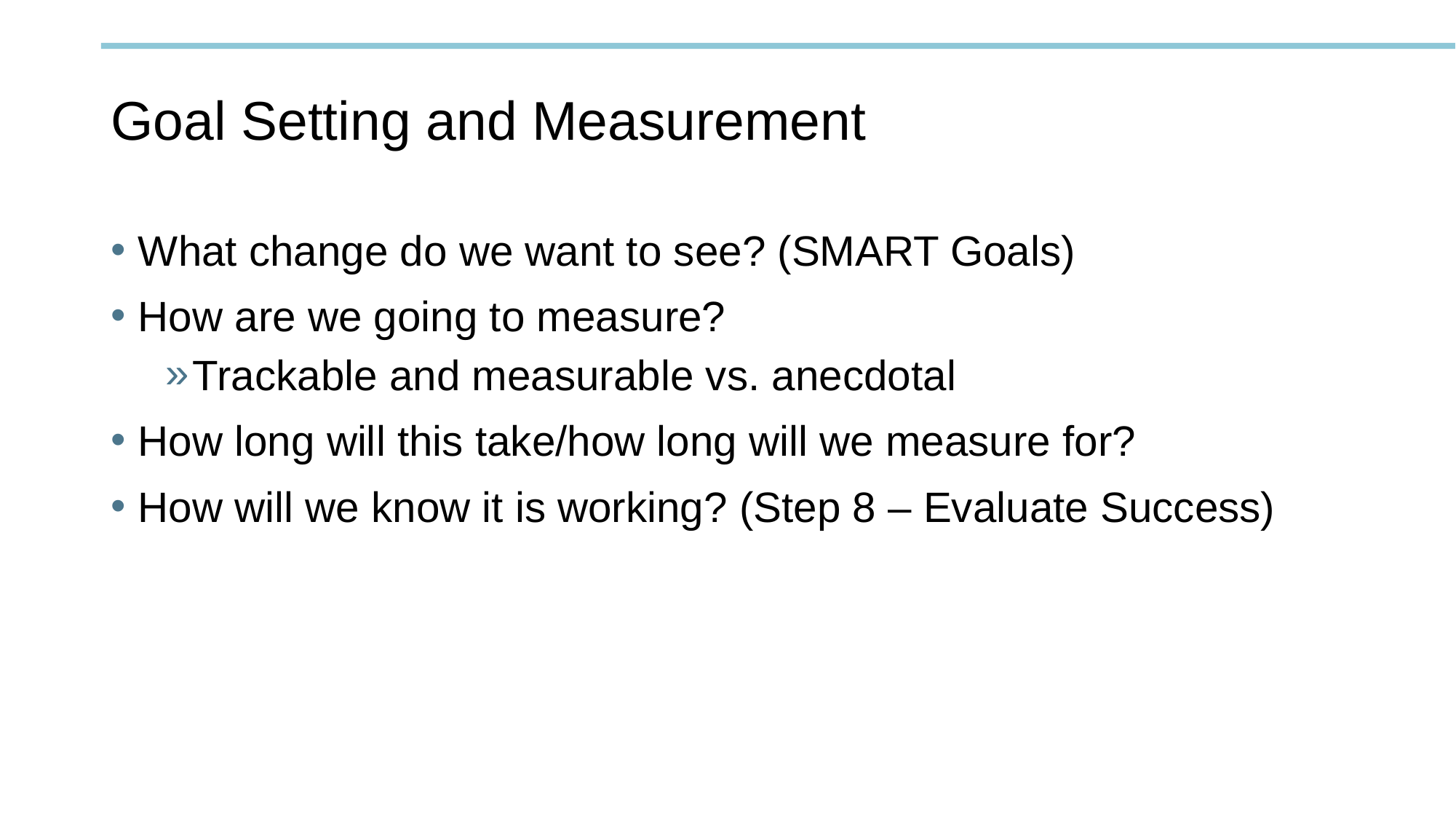

# Goal Setting and Measurement
What change do we want to see? (SMART Goals)
How are we going to measure?
Trackable and measurable vs. anecdotal
How long will this take/how long will we measure for?
How will we know it is working? (Step 8 – Evaluate Success)